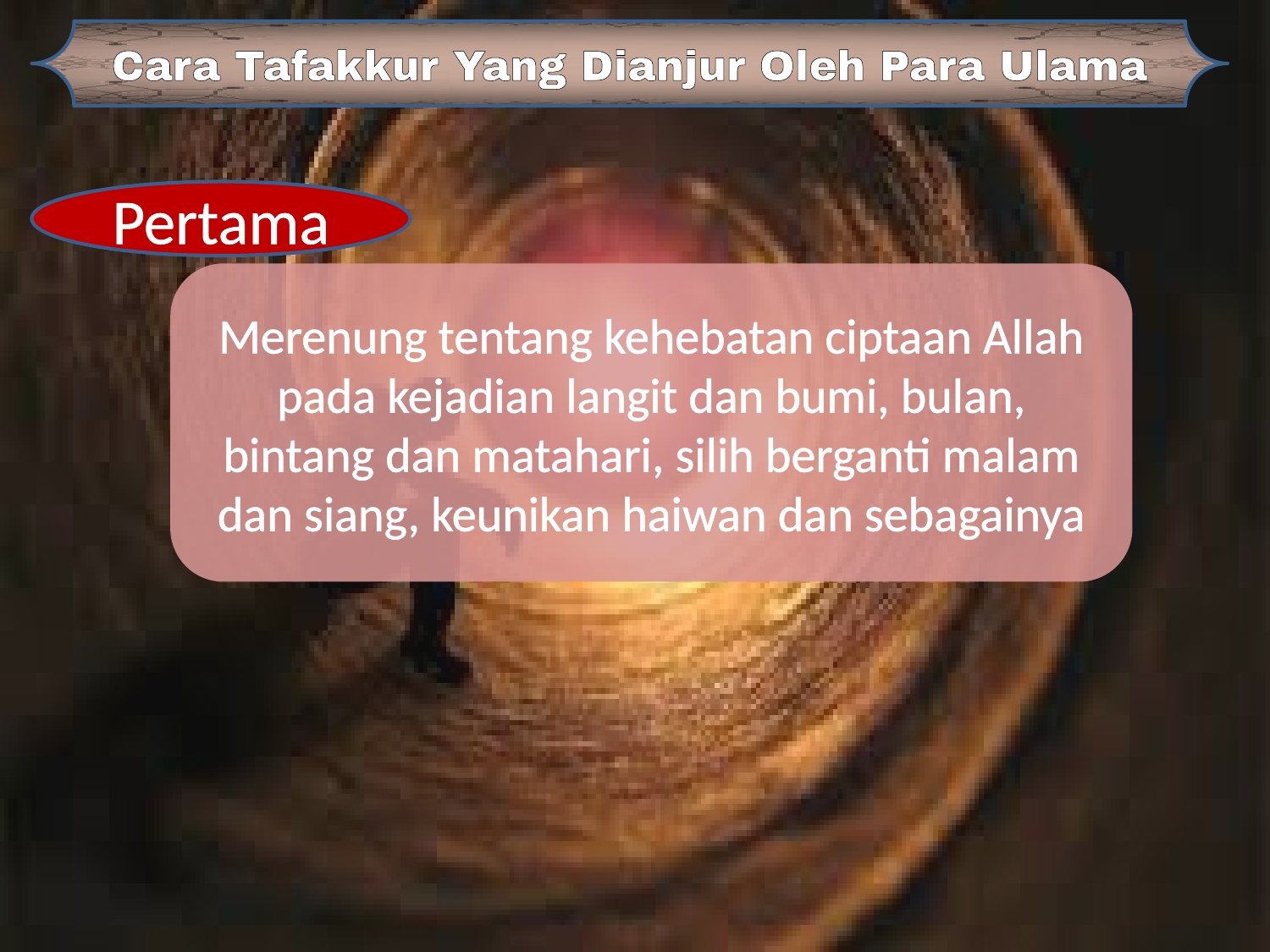

Cara Tafakkur Yang Dianjur Oleh Para Ulama
Pertama
Merenung tentang kehebatan ciptaan Allah pada kejadian langit dan bumi, bulan, bintang dan matahari, silih berganti malam dan siang, keunikan haiwan dan sebagainya